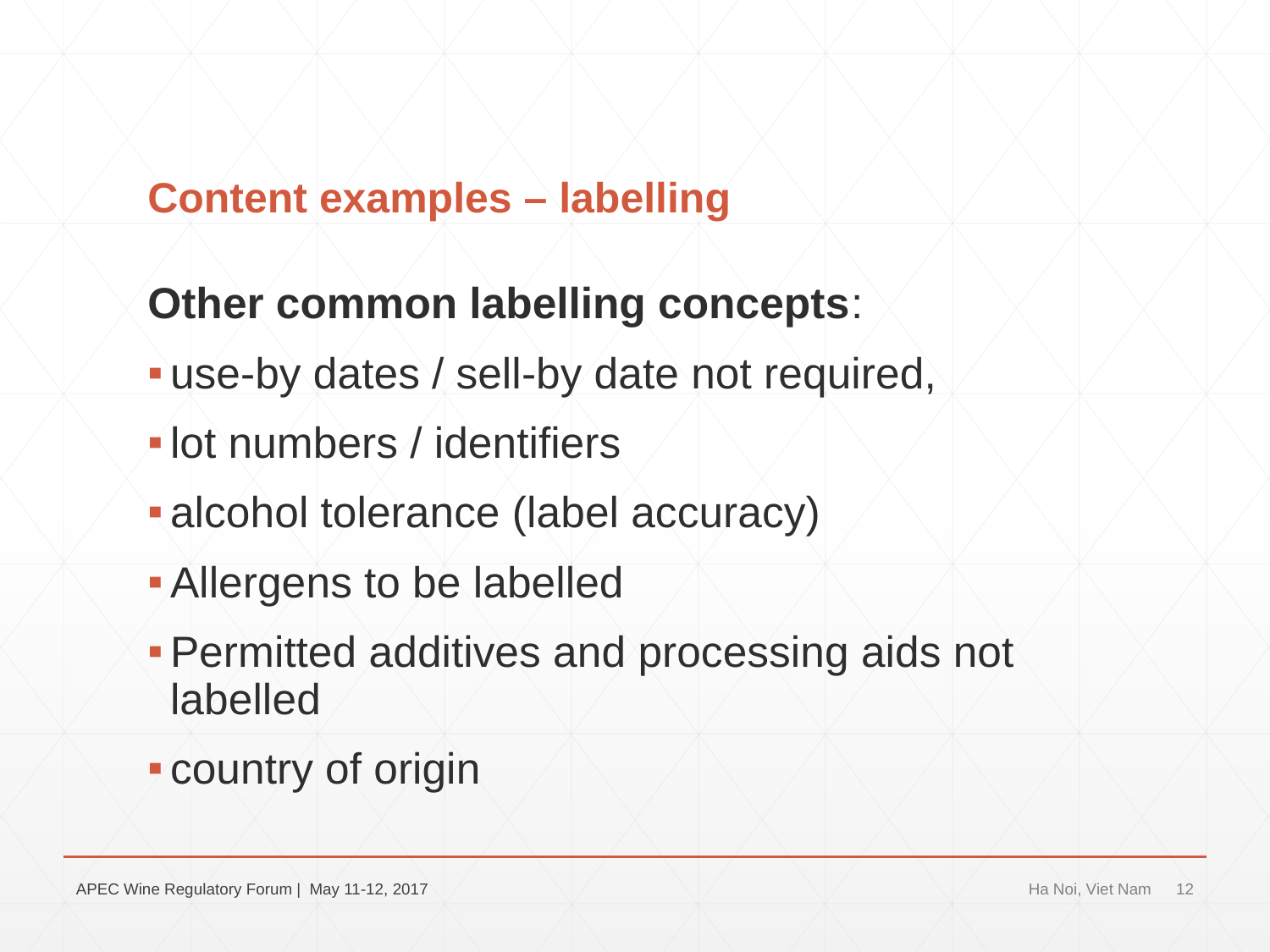

# Content examples – labelling
Other common labelling concepts:
use-by dates / sell-by date not required,
lot numbers / identifiers
alcohol tolerance (label accuracy)
Allergens to be labelled
Permitted additives and processing aids not labelled
country of origin
APEC Wine Regulatory Forum |  May 11-12, 2017
Ha Noi, Viet Nam
12